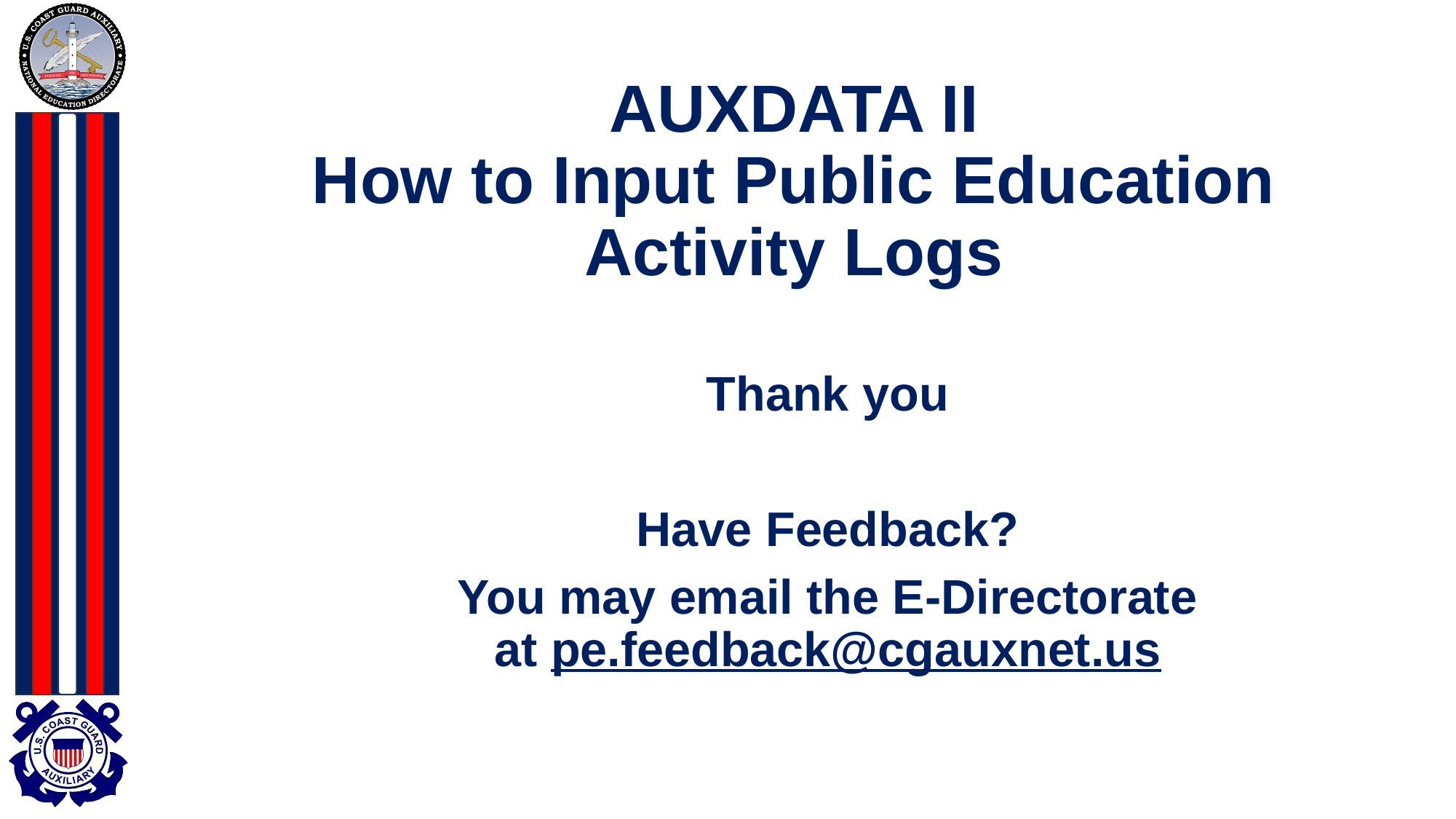

# AUXDATA II How to Input Public Education Activity Logs
Thank you

Have Feedback?
You may email the E-Directorate at pe.feedback@cgauxnet.us